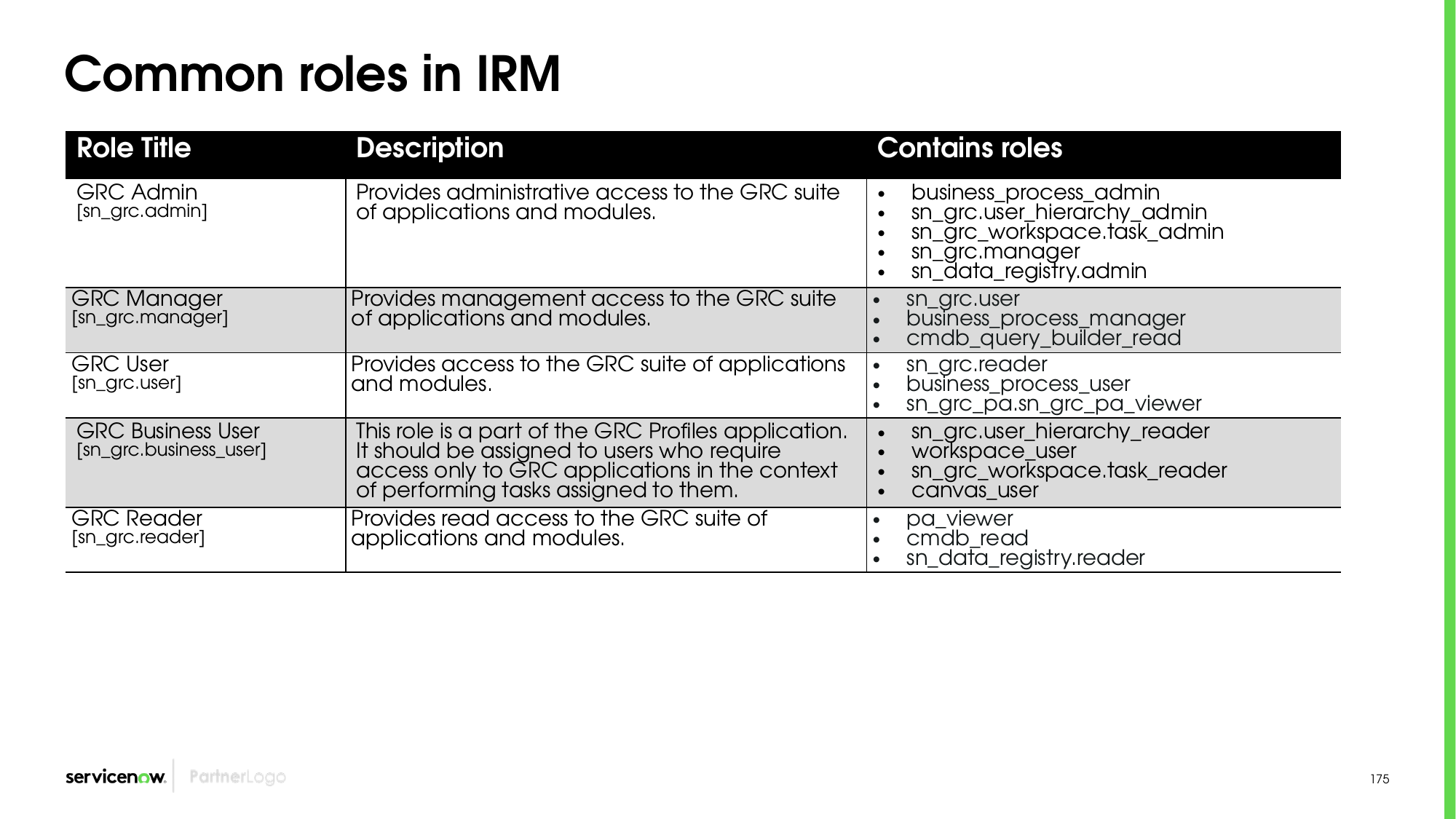

# Common roles in IRM
| Role Title | Description | Contains roles |
| --- | --- | --- |
| GRC Admin [sn\_grc.admin] | Provides administrative access to the GRC suite of applications and modules. | business\_process\_admin sn\_grc.user\_hierarchy\_admin sn\_grc\_workspace.task\_admin sn\_grc.manager sn\_data\_registry.admin |
| GRC Manager [sn\_grc.manager] | Provides management access to the GRC suite of applications and modules. | sn\_grc.user business\_process\_manager cmdb\_query\_builder\_read |
| GRC User [sn\_grc.user] | Provides access to the GRC suite of applications and modules. | sn\_grc.reader business\_process\_user sn\_grc\_pa.sn\_grc\_pa\_viewer |
| GRC Business User [sn\_grc.business\_user] | This role is a part of the GRC Profiles application. It should be assigned to users who require access only to GRC applications in the context of performing tasks assigned to them. | sn\_grc.user\_hierarchy\_reader workspace\_user sn\_grc\_workspace.task\_reader canvas\_user |
| GRC Reader [sn\_grc.reader] | Provides read access to the GRC suite of applications and modules. | pa\_viewer cmdb\_read sn\_data\_registry.reader |